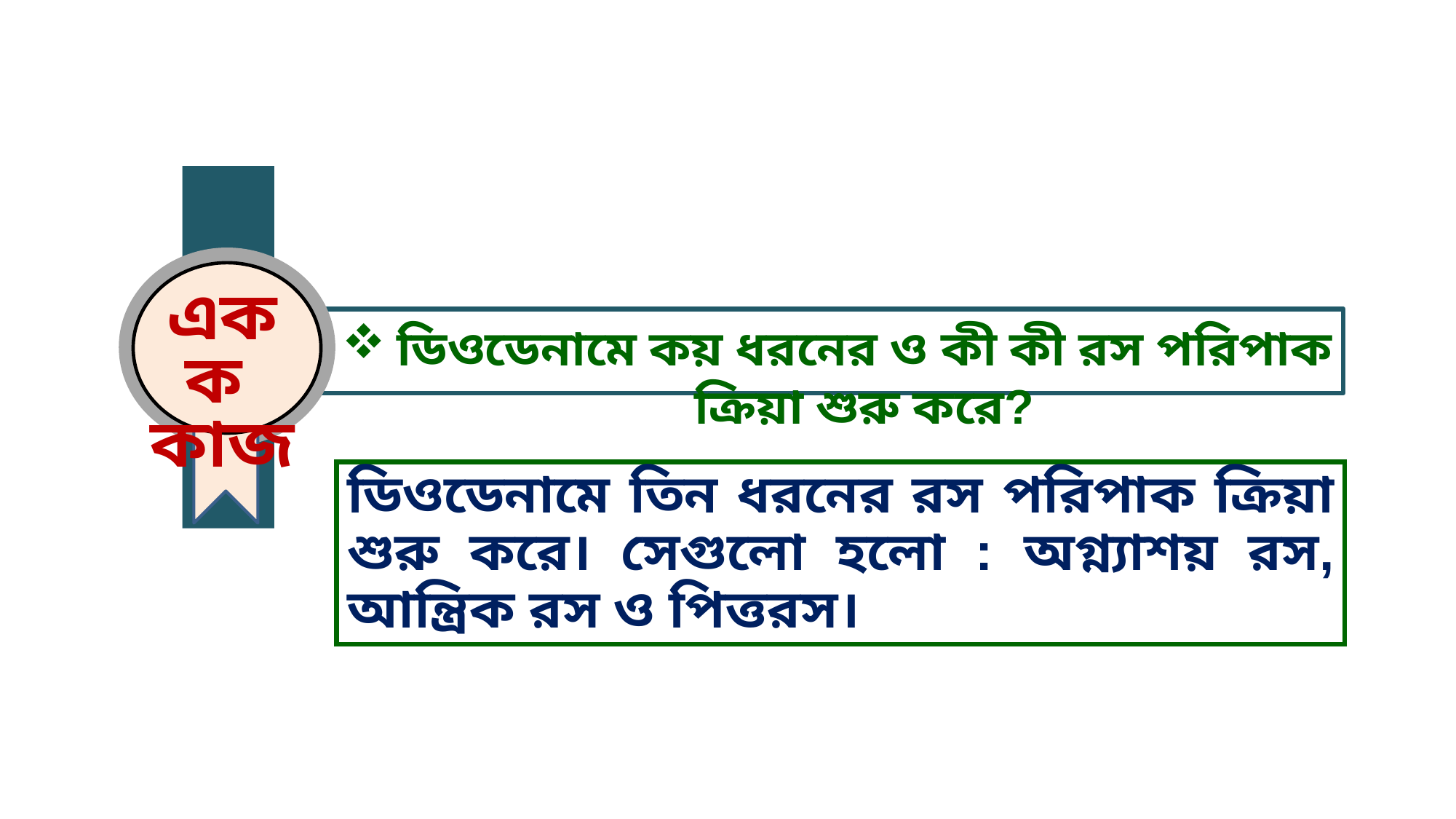

একক
কাজ

ডিওডেনামে কয় ধরনের ও কী কী রস পরিপাক ক্রিয়া শুরু করে?

ডিওডেনামে তিন ধরনের রস পরিপাক ক্রিয়া শুরু করে। সেগুলো হলো : অগ্ন্যাশয় রস, আন্ত্রিক রস ও পিত্তরস।